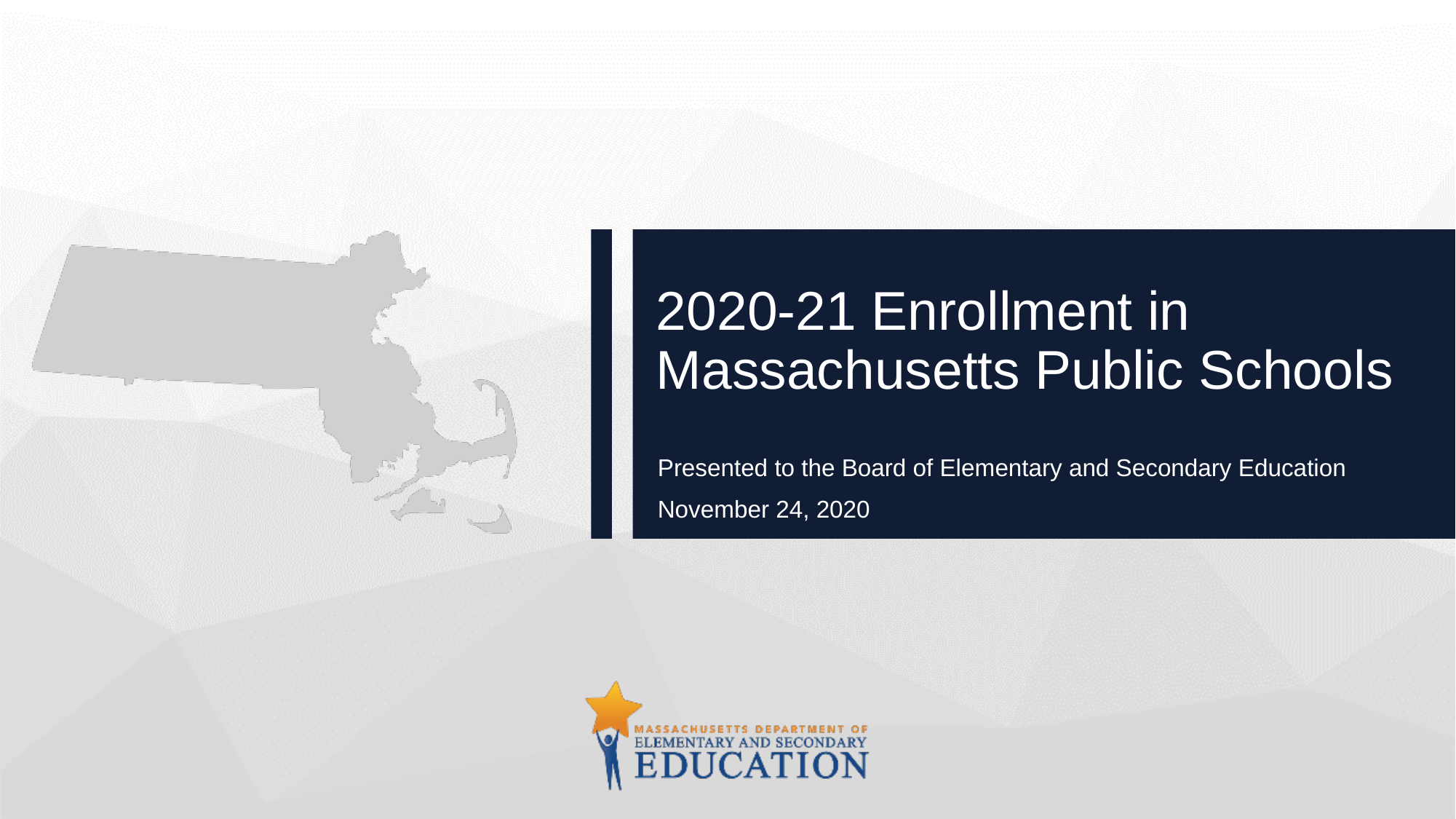

# 2020-21 Enrollment in Massachusetts Public Schools
Presented to the Board of Elementary and Secondary Education
November 24, 2020